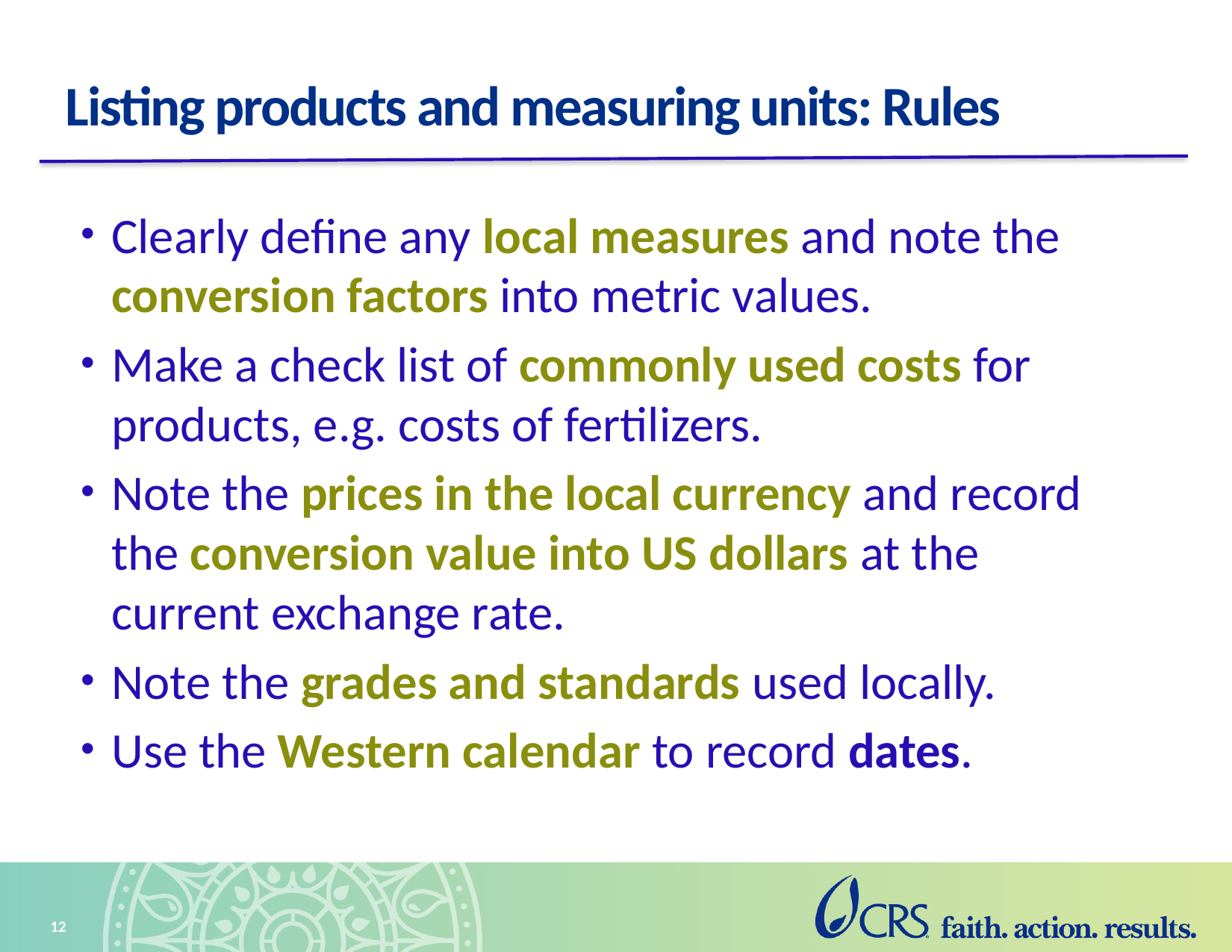

# Listing products and measuring units: Rules
Clearly define any local measures and note the conversion factors into metric values.
Make a check list of commonly used costs for products, e.g. costs of fertilizers.
Note the prices in the local currency and record the conversion value into US dollars at the current exchange rate.
Note the grades and standards used locally.
Use the Western calendar to record dates.
12